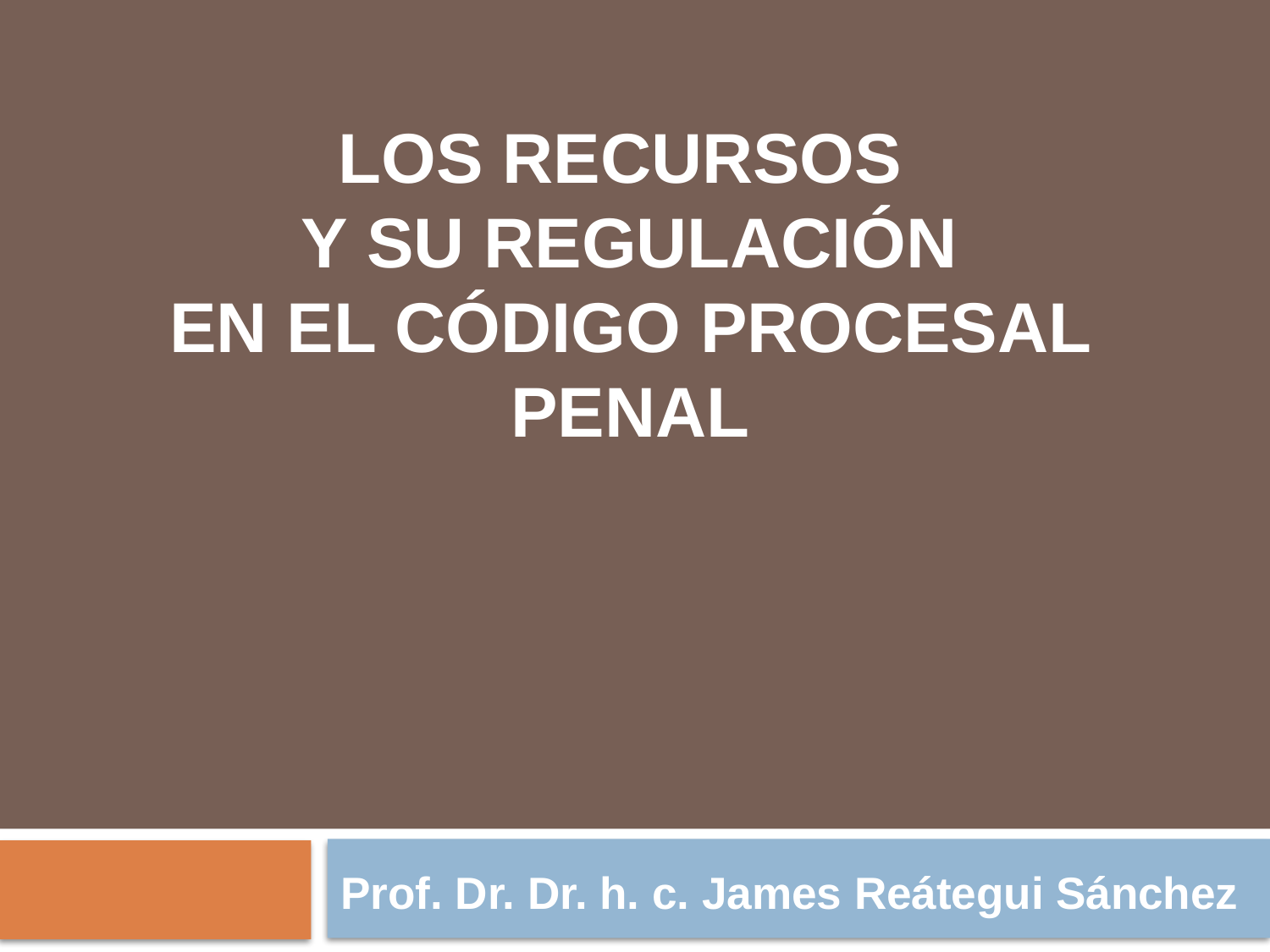

LOS RECURSOS
 Y SU REGULACIÓN
EN EL CÓDIGO PROCESAL PENAL

Prof. Dr. Dr. h. c. James Reátegui Sánchez